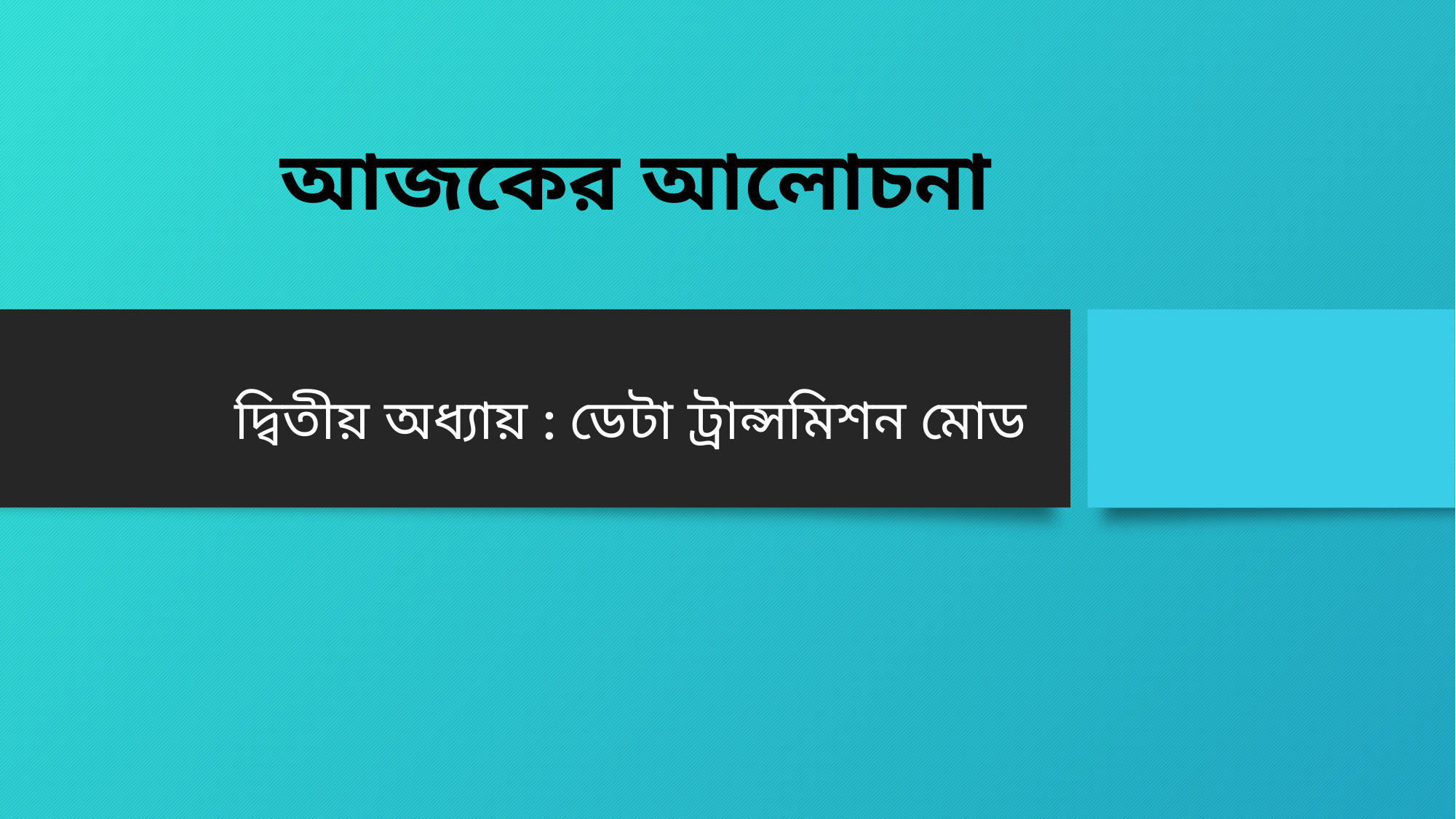

# আজকের আলোচনা
দ্বিতীয় অধ্যায় : ডেটা ট্রান্সমিশন মোড